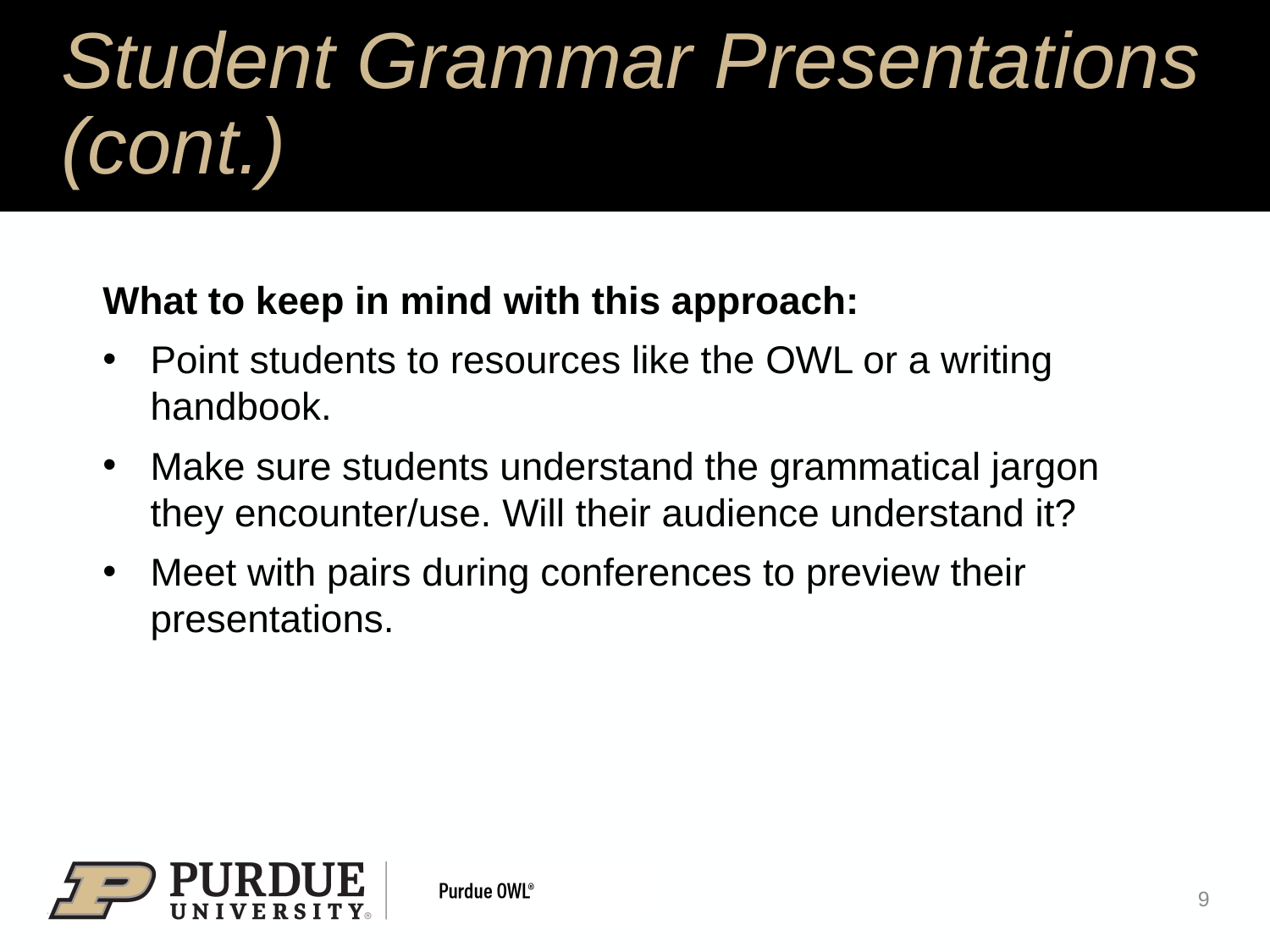

# Student Grammar Presentations (cont.)
What to keep in mind with this approach:
Point students to resources like the OWL or a writing handbook.
Make sure students understand the grammatical jargon they encounter/use. Will their audience understand it?
Meet with pairs during conferences to preview their presentations.

9